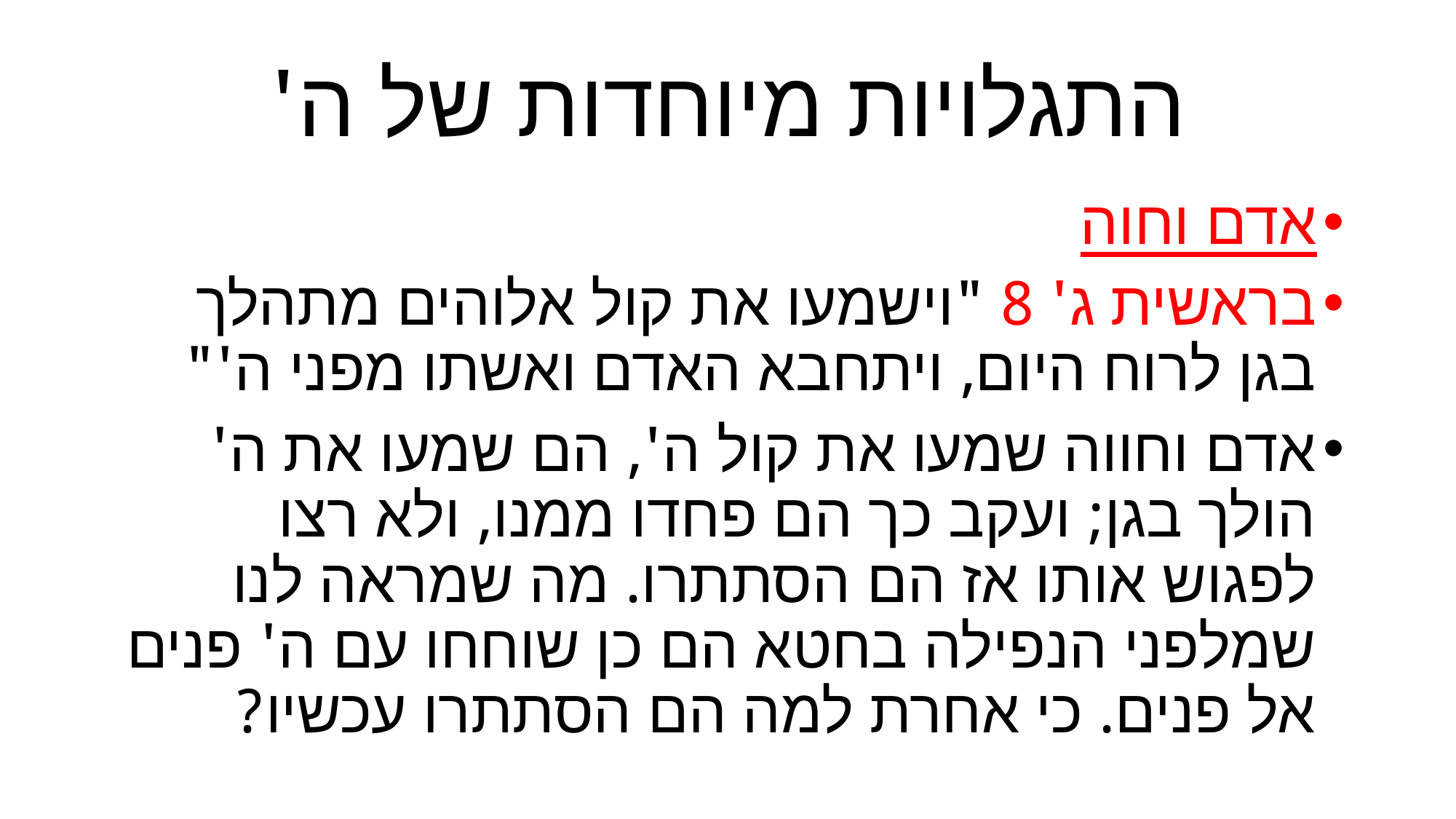

# התגלויות מיוחדות של ה'
אדם וחוה
בראשית ג' 8 "וישמעו את קול אלוהים מתהלך בגן לרוח היום, ויתחבא האדם ואשתו מפני ה'"
אדם וחווה שמעו את קול ה', הם שמעו את ה' הולך בגן; ועקב כך הם פחדו ממנו, ולא רצו לפגוש אותו אז הם הסתתרו. מה שמראה לנו שמלפני הנפילה בחטא הם כן שוחחו עם ה' פנים אל פנים. כי אחרת למה הם הסתתרו עכשיו?